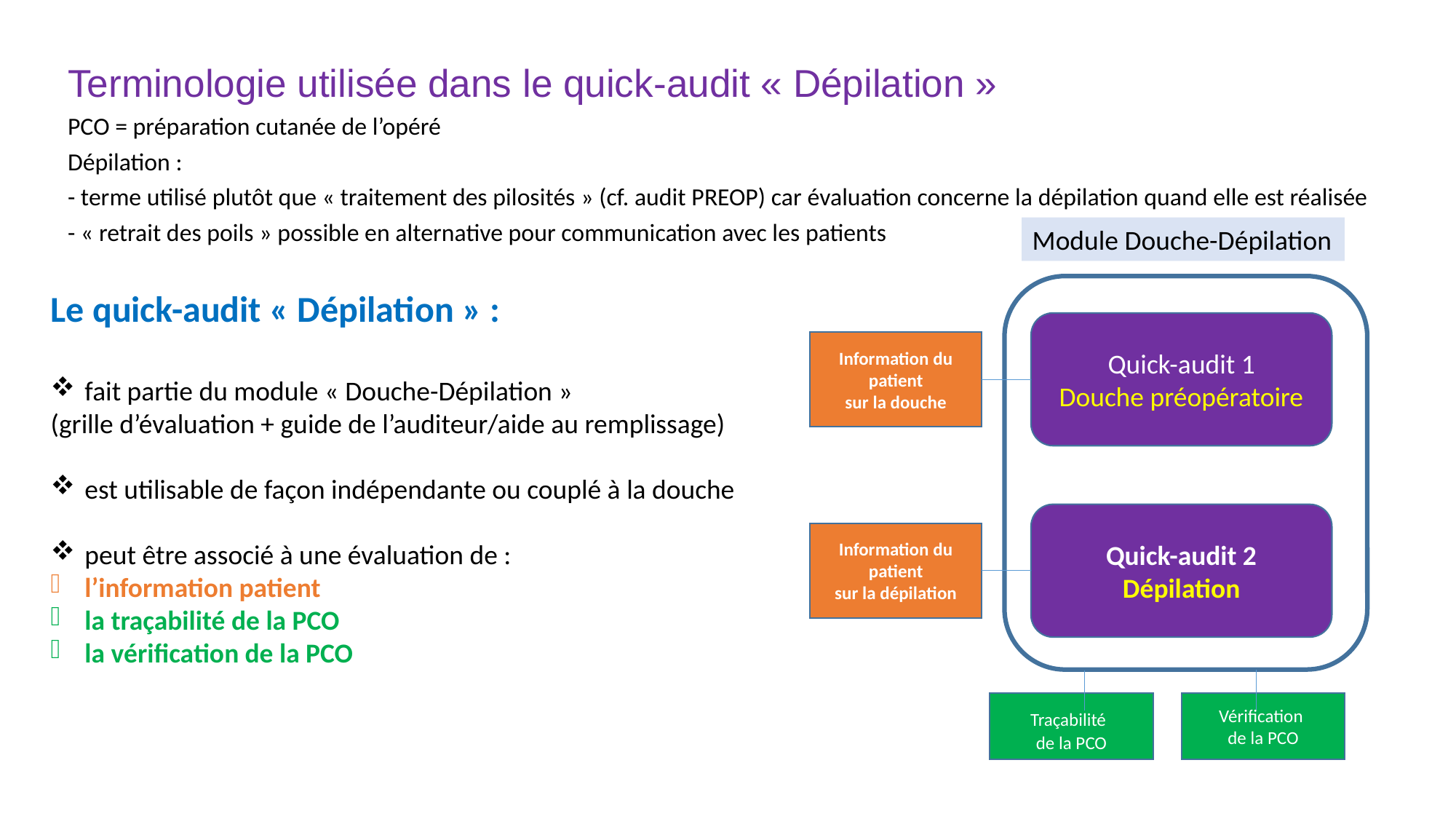

Terminologie utilisée dans le quick-audit « Dépilation »
PCO = préparation cutanée de l’opéré
Dépilation :
- terme utilisé plutôt que « traitement des pilosités » (cf. audit PREOP) car évaluation concerne la dépilation quand elle est réalisée
- « retrait des poils » possible en alternative pour communication avec les patients

Module Douche-Dépilation

Le quick-audit « Dépilation » :

fait partie du module « Douche-Dépilation »
(grille d’évaluation + guide de l’auditeur/aide au remplissage)

est utilisable de façon indépendante ou couplé à la douche

peut être associé à une évaluation de :
l’information patient
la traçabilité de la PCO
la vérification de la PCO
Quick-audit 1
Douche préopératoire
Information du patient
sur la douche
Quick-audit 2
Dépilation
Information du patient
sur la dépilation
Traçabilité
de la PCO
Vérification
de la PCO